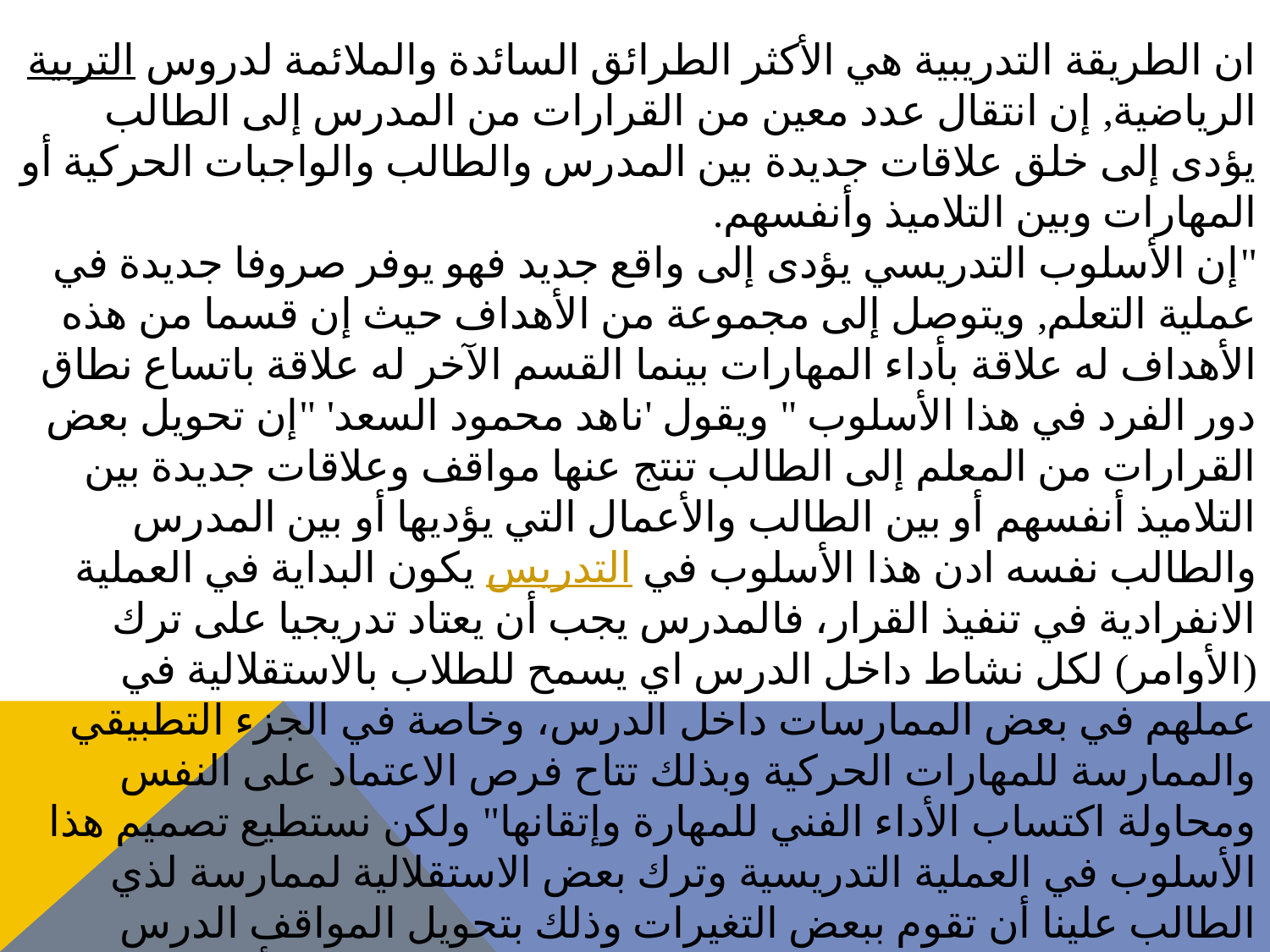

ان الطريقة التدريبية هي الأكثر الطرائق السائدة والملائمة لدروس التربية الرياضية, إن انتقال عدد معين من القرارات من المدرس إلى الطالب يؤدى إلى خلق علاقات جديدة بين المدرس والطالب والواجبات الحركية أو المهارات وبين التلاميذ وأنفسهم.
"إن الأسلوب التدريسي يؤدى إلى واقع جديد فهو يوفر صروفا جديدة في عملية التعلم, ويتوصل إلى مجموعة من الأهداف حيث إن قسما من هذه الأهداف له علاقة بأداء المهارات بينما القسم الآخر له علاقة باتساع نطاق دور الفرد في هذا الأسلوب " ويقول 'ناهد محمود السعد' "إن تحويل بعض القرارات من المعلم إلى الطالب تنتج عنها مواقف وعلاقات جديدة بين التلاميذ أنفسهم أو بين الطالب والأعمال التي يؤديها أو بين المدرس والطالب نفسه ادن هذا الأسلوب في التدريس يكون البداية في العملية الانفرادية في تنفيذ القرار، فالمدرس يجب أن يعتاد تدريجيا على ترك (الأوامر) لكل نشاط داخل الدرس اي يسمح للطلاب بالاستقلالية في عملهم في بعض الممارسات داخل الدرس، وخاصة في الجزء التطبيقي والممارسة للمهارات الحركية وبذلك تتاح فرص الاعتماد على النفس ومحاولة اكتساب الأداء الفني للمهارة وإتقانها" ولكن نستطيع تصميم هذا الأسلوب في العملية التدريسية وترك بعض الاستقلالية لممارسة لذي الطالب علينا أن تقوم ببعض التغيرات وذلك بتحويل المواقف الدرس وخاصة في القسم الرئيسي ومنحها إلى التلاميذ في مرحلة أثناء سير الدرس.